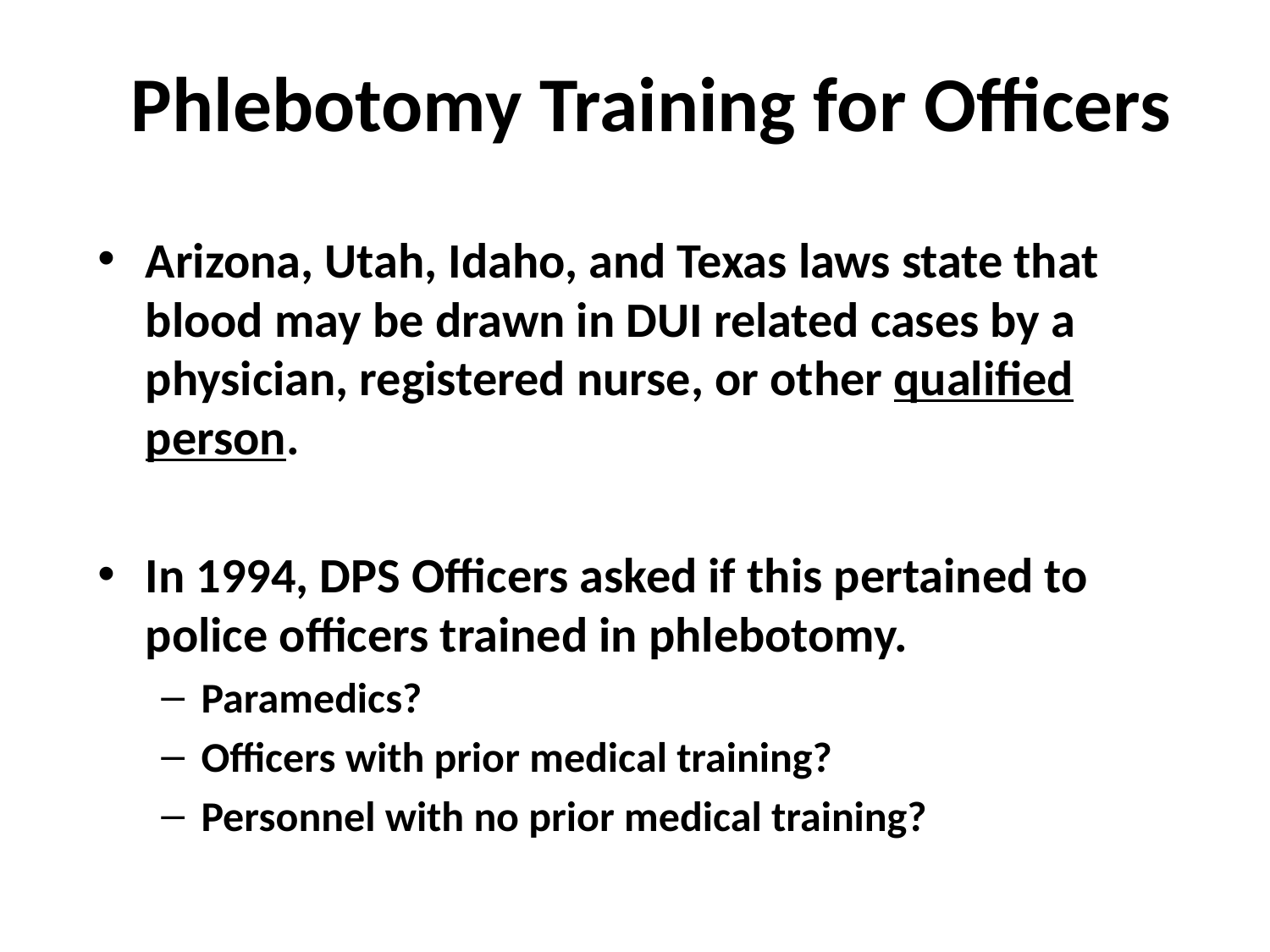

# Phlebotomy Training for Officers
Arizona, Utah, Idaho, and Texas laws state that blood may be drawn in DUI related cases by a physician, registered nurse, or other qualified person.

In 1994, DPS Officers asked if this pertained to police officers trained in phlebotomy.
Paramedics?
Officers with prior medical training?
Personnel with no prior medical training?